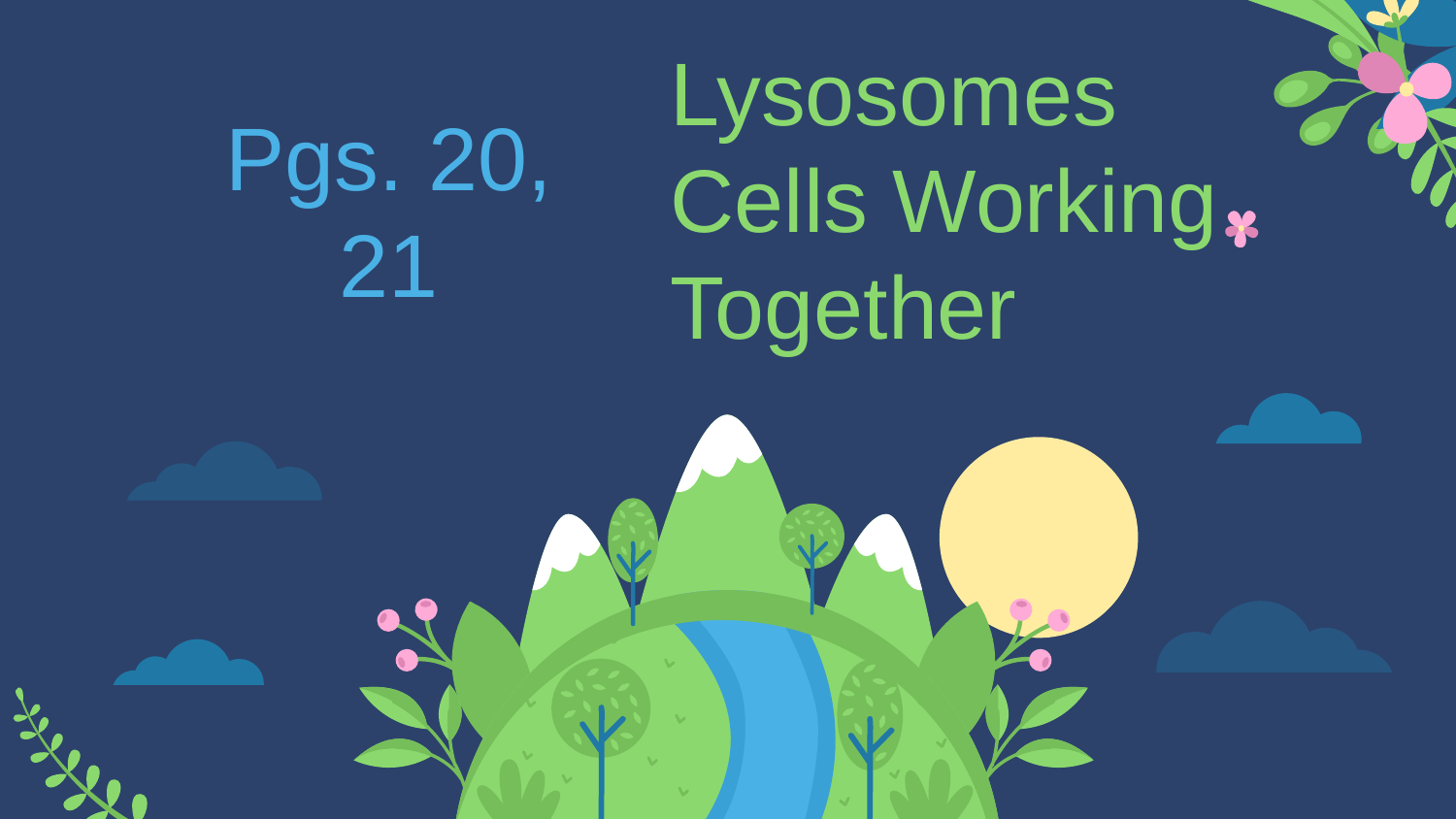

Pgs. 20, 21
# Lysosomes Cells Working Together